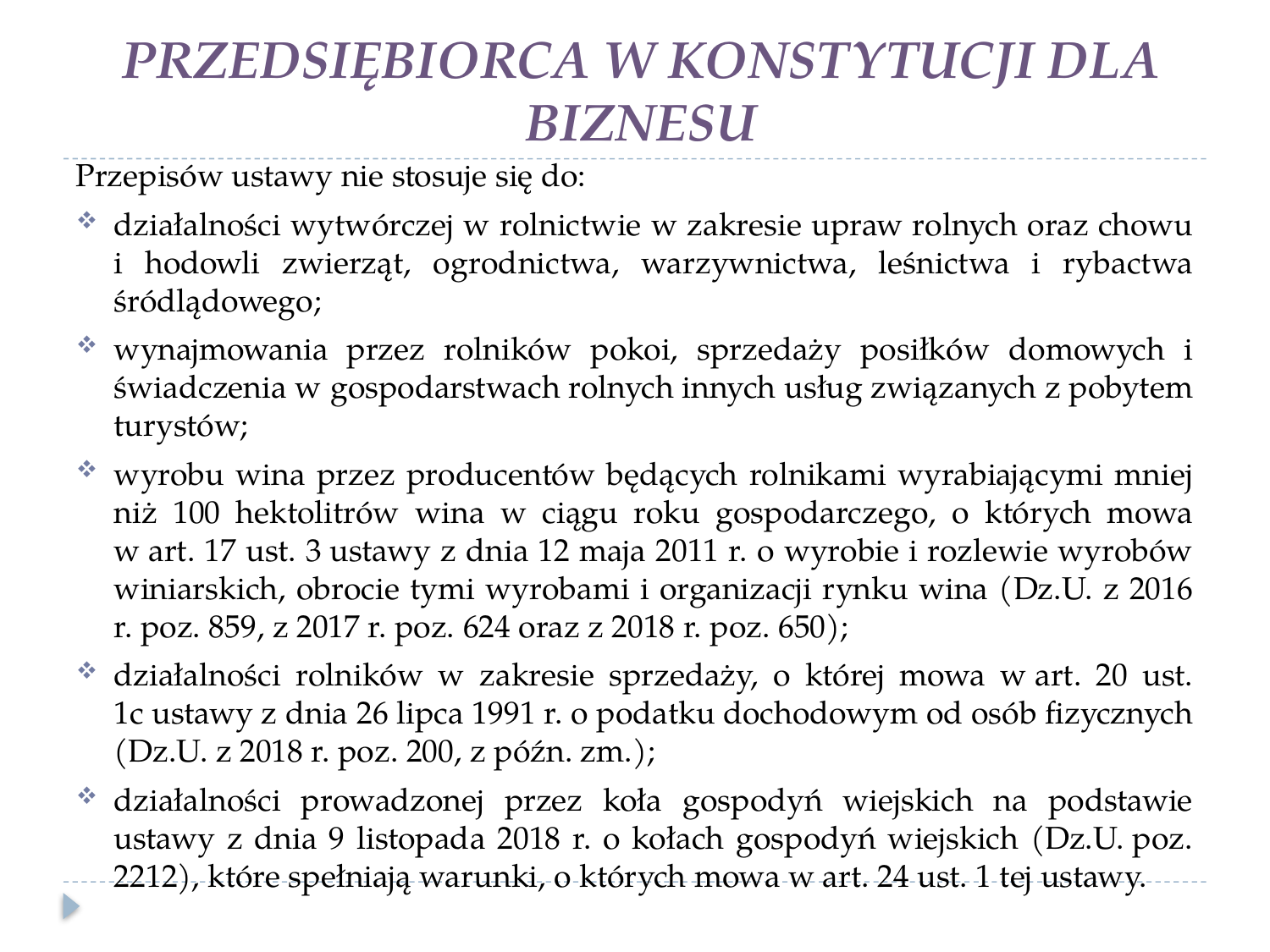

PRZEDSIĘBIORCA W KONSTYTUCJI DLA BIZNESU
Przepisów ustawy nie stosuje się do:
działalności wytwórczej w rolnictwie w zakresie upraw rolnych oraz chowu i hodowli zwierząt, ogrodnictwa, warzywnictwa, leśnictwa i rybactwa śródlądowego;
wynajmowania przez rolników pokoi, sprzedaży posiłków domowych i świadczenia w gospodarstwach rolnych innych usług związanych z pobytem turystów;
wyrobu wina przez producentów będących rolnikami wyrabiającymi mniej niż 100 hektolitrów wina w ciągu roku gospodarczego, o których mowa w art. 17 ust. 3 ustawy z dnia 12 maja 2011 r. o wyrobie i rozlewie wyrobów winiarskich, obrocie tymi wyrobami i organizacji rynku wina (Dz.U. z 2016 r. poz. 859, z 2017 r. poz. 624 oraz z 2018 r. poz. 650);
działalności rolników w zakresie sprzedaży, o której mowa w art. 20 ust. 1c ustawy z dnia 26 lipca 1991 r. o podatku dochodowym od osób fizycznych (Dz.U. z 2018 r. poz. 200, z późn. zm.);
działalności prowadzonej przez koła gospodyń wiejskich na podstawie ustawy z dnia 9 listopada 2018 r. o kołach gospodyń wiejskich (Dz.U. poz. 2212), które spełniają warunki, o których mowa w art. 24 ust. 1 tej ustawy.